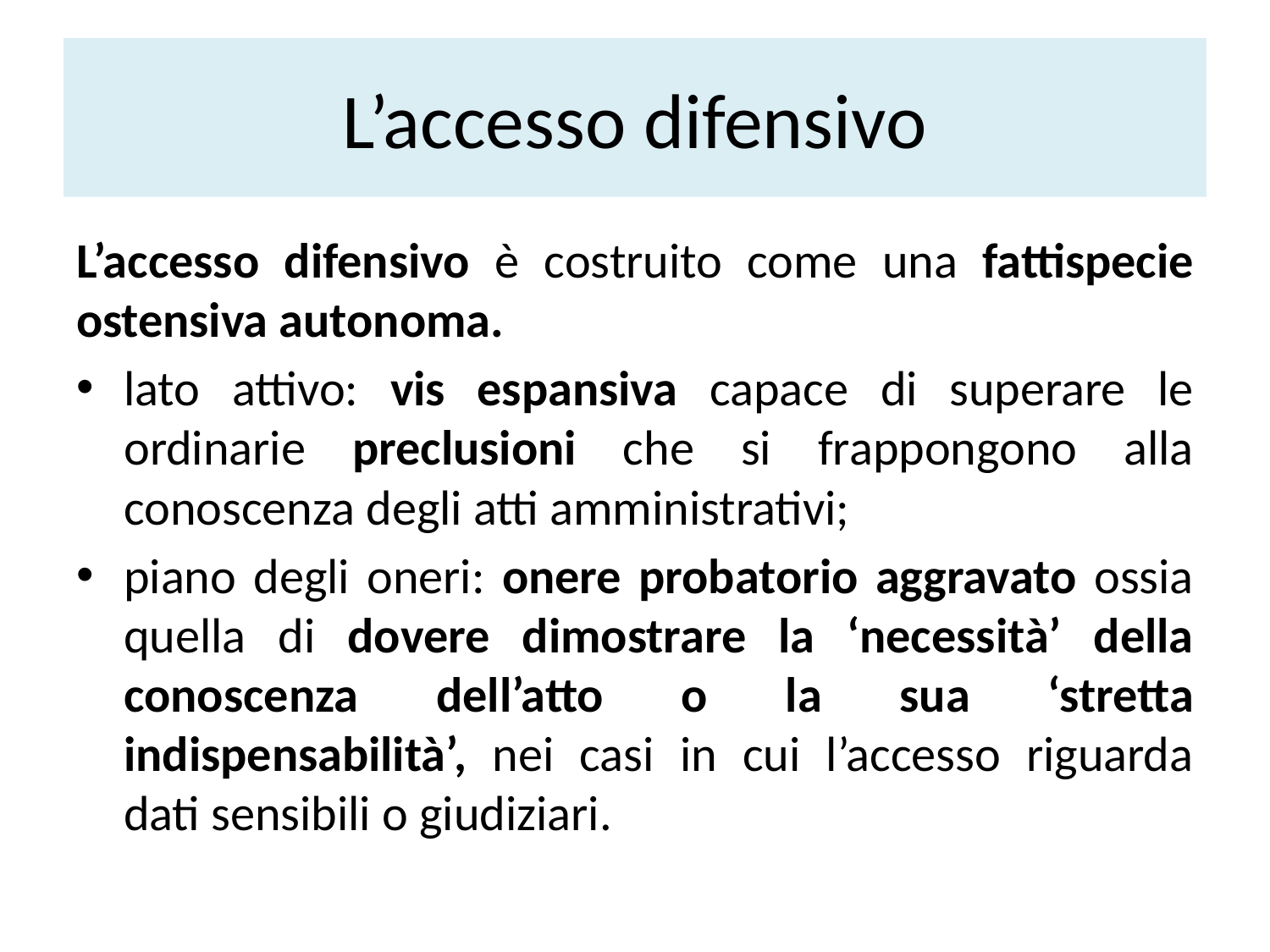

# L’accesso difensivo
L’accesso difensivo è costruito come una fattispecie ostensiva autonoma.
lato attivo: vis espansiva capace di superare le ordinarie preclusioni che si frappongono alla conoscenza degli atti amministrativi;
piano degli oneri: onere probatorio aggravato ossia quella di dovere dimostrare la ‘necessità’ della conoscenza dell’atto o la sua ‘stretta indispensabilità’, nei casi in cui l’accesso riguarda dati sensibili o giudiziari.